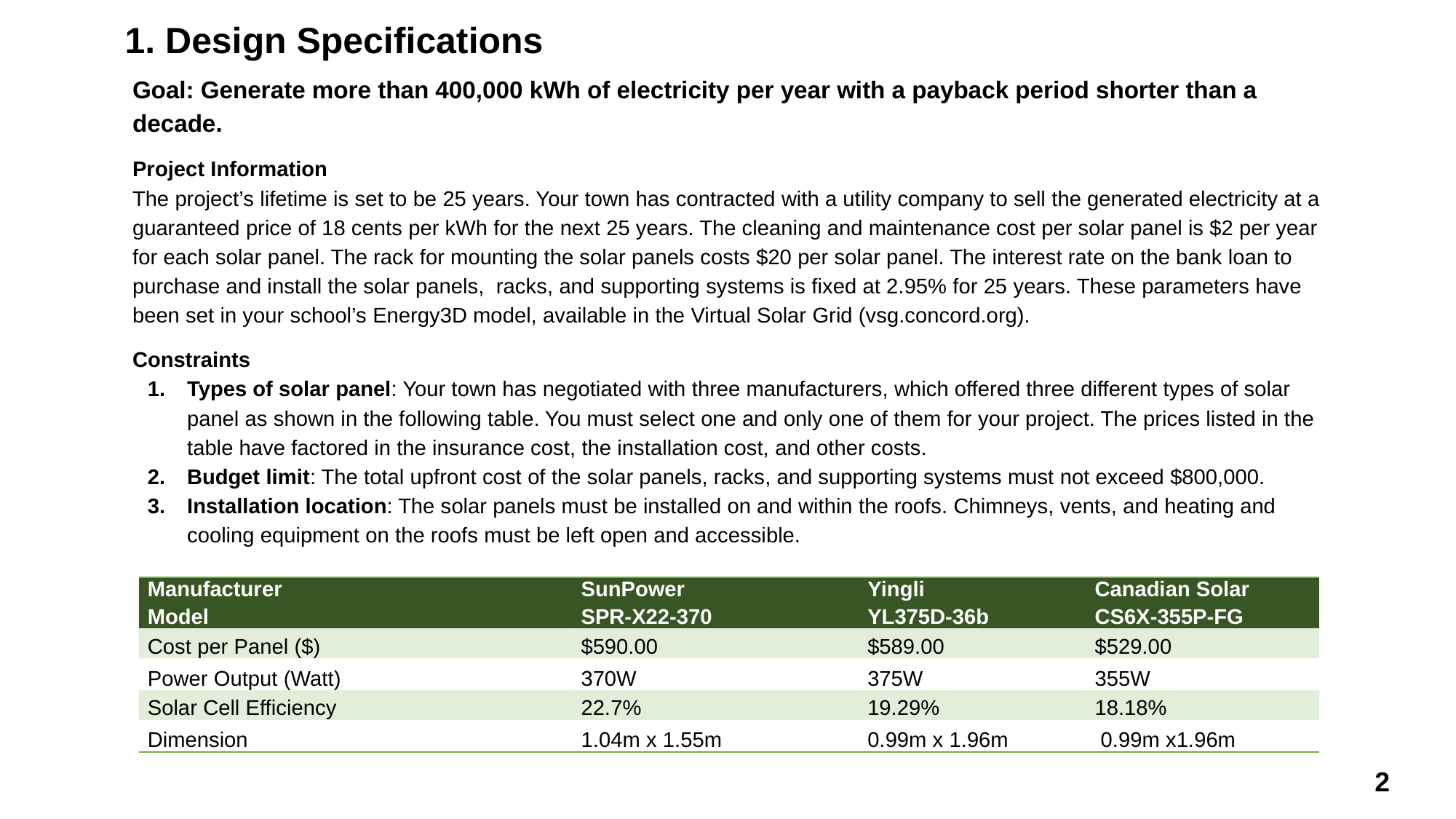

1. Design Specifications
Goal: Generate more than 400,000 kWh of electricity per year with a payback period shorter than a decade.
Project Information
The project’s lifetime is set to be 25 years. Your town has contracted with a utility company to sell the generated electricity at a guaranteed price of 18 cents per kWh for the next 25 years. The cleaning and maintenance cost per solar panel is $2 per year for each solar panel. The rack for mounting the solar panels costs $20 per solar panel. The interest rate on the bank loan to purchase and install the solar panels,  racks, and supporting systems is fixed at 2.95% for 25 years. These parameters have been set in your school’s Energy3D model, available in the Virtual Solar Grid (vsg.concord.org).
Constraints
Types of solar panel: Your town has negotiated with three manufacturers, which offered three different types of solar panel as shown in the following table. You must select one and only one of them for your project. The prices listed in the table have factored in the insurance cost, the installation cost, and other costs.
Budget limit: The total upfront cost of the solar panels, racks, and supporting systems must not exceed $800,000.
Installation location: The solar panels must be installed on and within the roofs. Chimneys, vents, and heating and cooling equipment on the roofs must be left open and accessible.
| Manufacturer | SunPower | Yingli | Canadian Solar |
| --- | --- | --- | --- |
| Model | SPR-X22-370 | YL375D-36b | CS6X-355P-FG |
| Cost per Panel ($) | $590.00 | $589.00 | $529.00 |
| Power Output (Watt) | 370W | 375W | 355W |
| Solar Cell Efficiency | 22.7% | 19.29% | 18.18% |
| Dimension | 1.04m x 1.55m | 0.99m x 1.96m | 0.99m x1.96m |
2